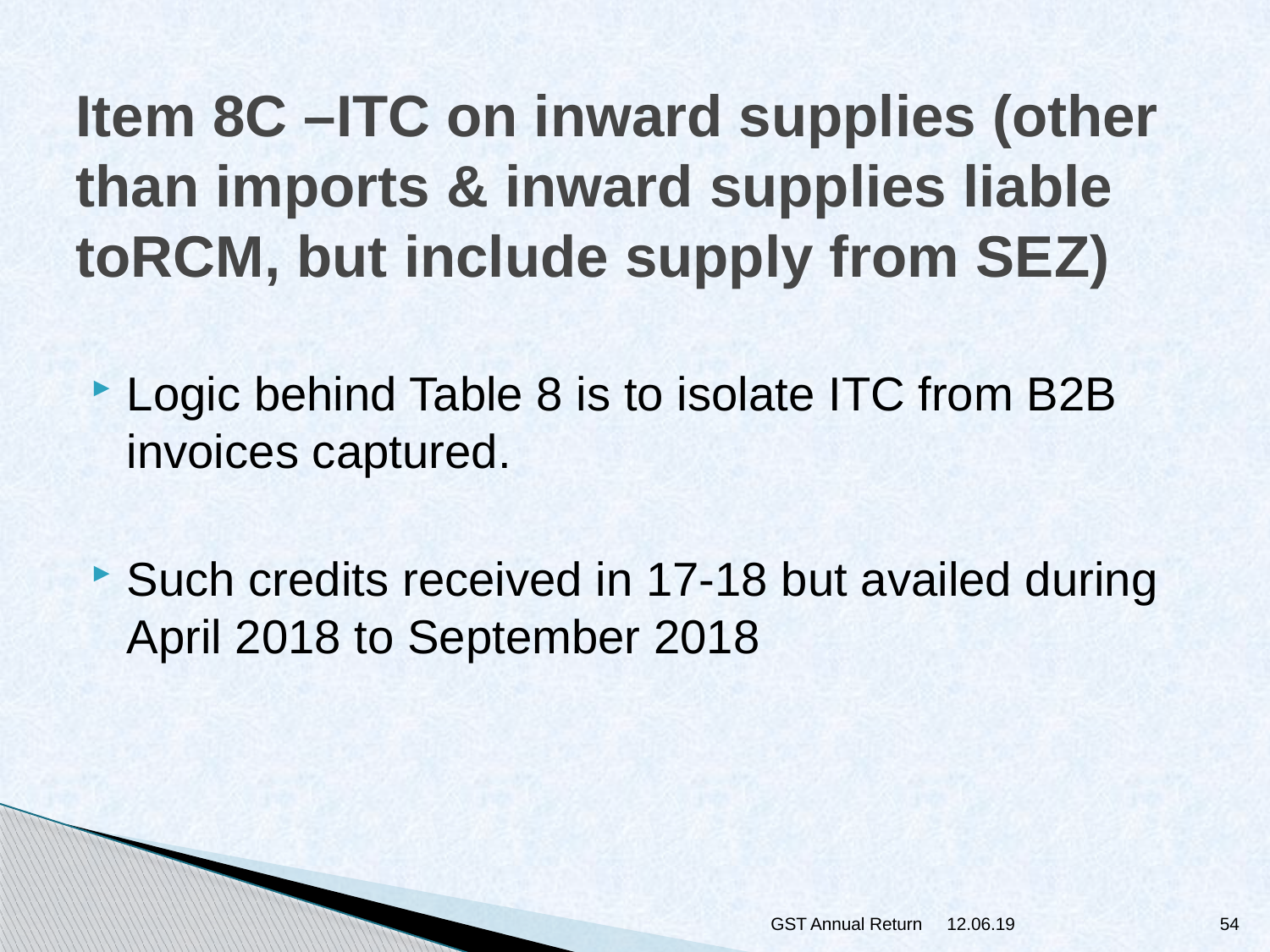

# Item 8C –ITC on inward supplies (other than imports & inward supplies liable toRCM, but include supply from SEZ)
Logic behind Table 8 is to isolate ITC from B2B invoices captured.

Such credits received in 17-18 but availed during April 2018 to September 2018
GST Annual Return
12.06.19
54